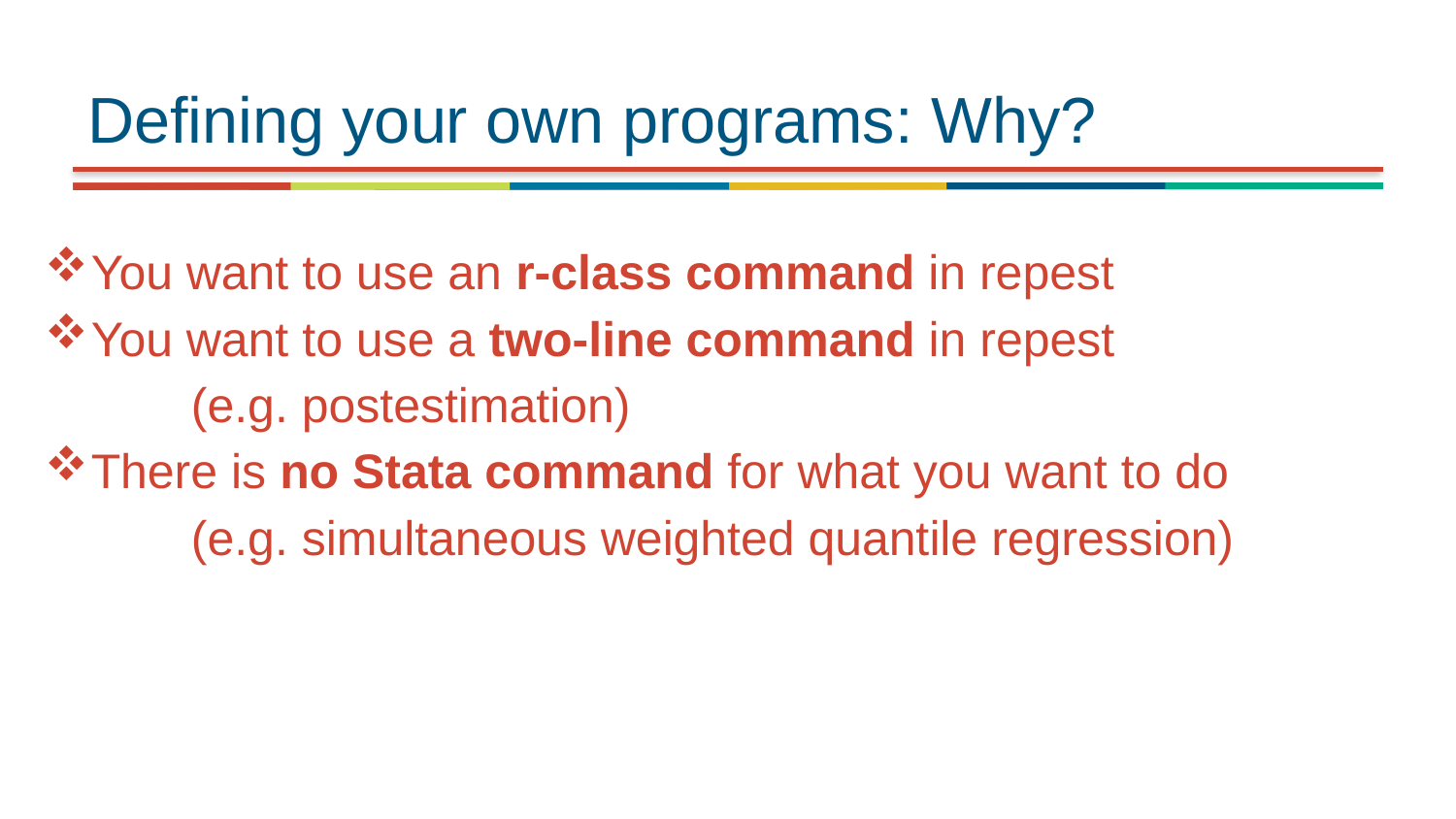

Defining your own programs: Why?
You want to use an r-class command in repest
You want to use a two-line command in repest
	(e.g. postestimation)
There is no Stata command for what you want to do
	(e.g. simultaneous weighted quantile regression)